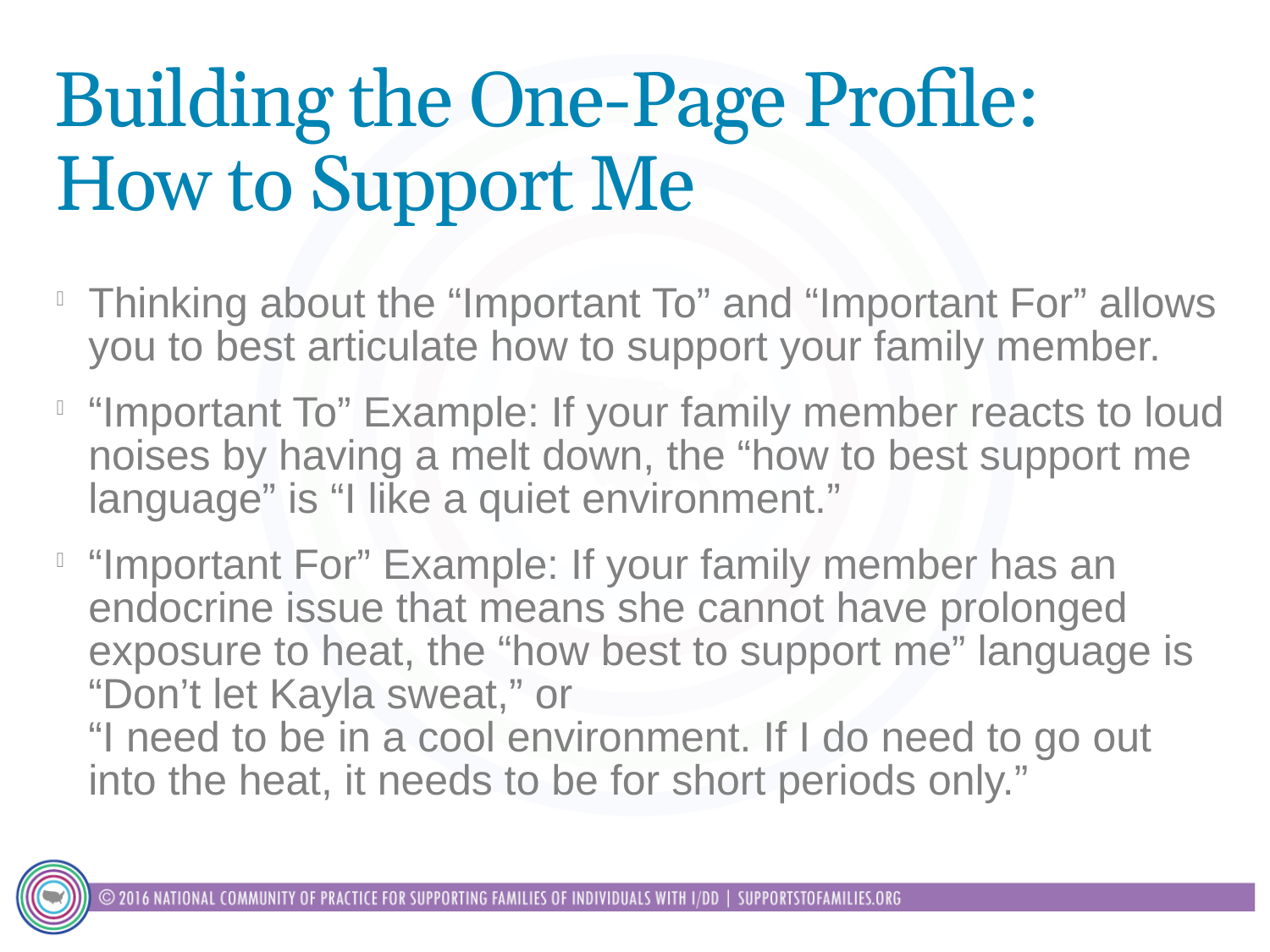

# Building the One-Page Profile: How to Support Me
Thinking about the “Important To” and “Important For” allows you to best articulate how to support your family member.
“Important To” Example: If your family member reacts to loud noises by having a melt down, the “how to best support me language” is “I like a quiet environment.”
“Important For” Example: If your family member has an endocrine issue that means she cannot have prolonged exposure to heat, the “how best to support me” language is “Don’t let Kayla sweat,” or
“I need to be in a cool environment. If I do need to go out into the heat, it needs to be for short periods only.”.